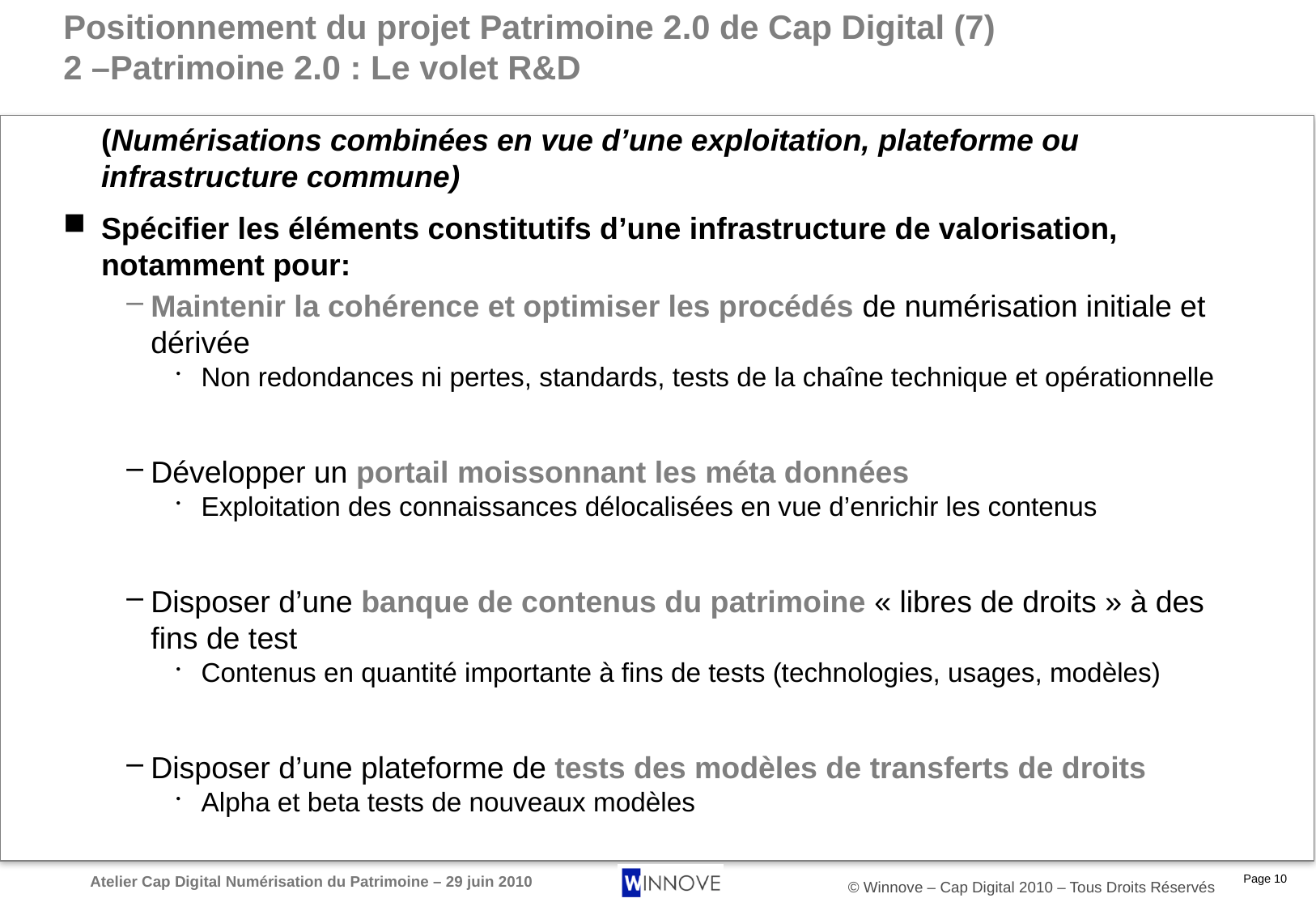

# Positionnement du projet Patrimoine 2.0 de Cap Digital (7) 2 –Patrimoine 2.0 : Le volet R&D
	(Numérisations combinées en vue d’une exploitation, plateforme ou infrastructure commune)
Spécifier les éléments constitutifs d’une infrastructure de valorisation, notamment pour:
Maintenir la cohérence et optimiser les procédés de numérisation initiale et dérivée
Non redondances ni pertes, standards, tests de la chaîne technique et opérationnelle

Développer un portail moissonnant les méta données
Exploitation des connaissances délocalisées en vue d’enrichir les contenus

Disposer d’une banque de contenus du patrimoine « libres de droits » à des fins de test
Contenus en quantité importante à fins de tests (technologies, usages, modèles)

Disposer d’une plateforme de tests des modèles de transferts de droits
Alpha et beta tests de nouveaux modèles